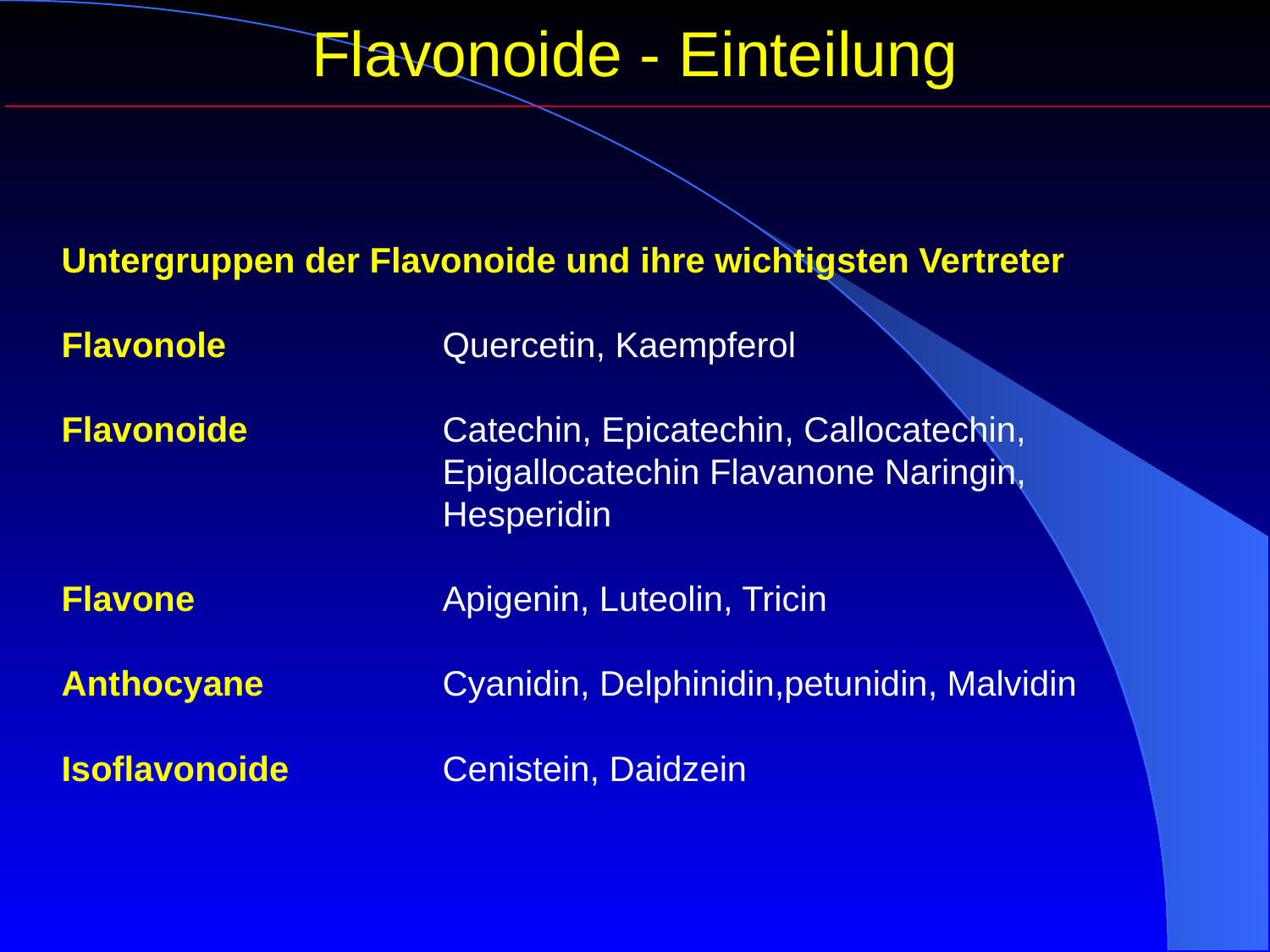

Flavonoide - Einteilung

Untergruppen der Flavonoide und ihre wichtigsten Vertreter

Flavonole 		Quercetin, Kaempferol
Flavonoide 		Catechin, Epicatechin, Callocatechin,
    			Epigallocatechin Flavanone Naringin,
    			Hesperidin
Flavone 		Apigenin, Luteolin, Tricin
Anthocyane 		Cyanidin, Delphinidin,petunidin, Malvidin
Isoflavonoide 		Cenistein, Daidzein